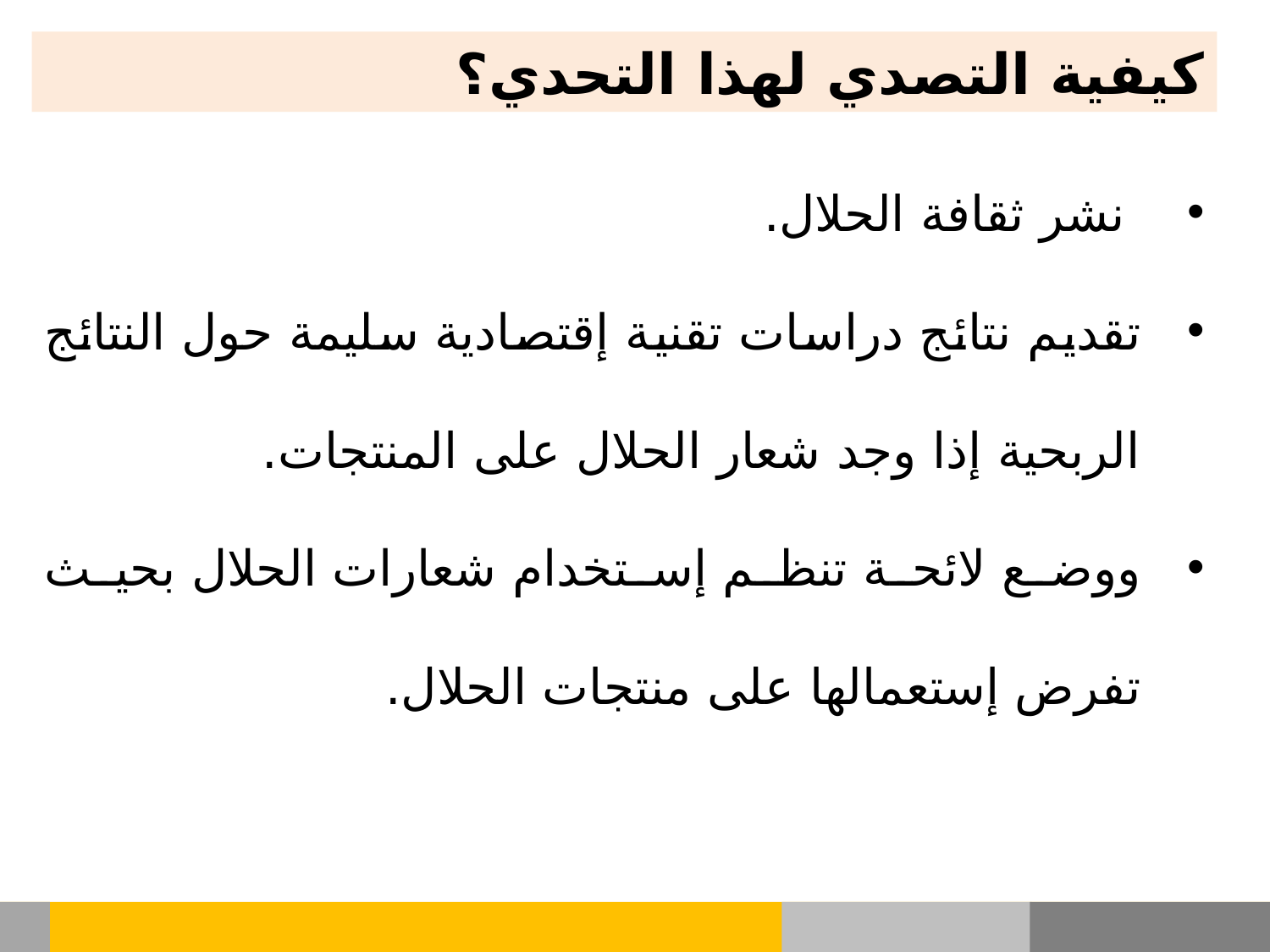

كيفية التصدي لهذا التحدي؟
 نشر ثقافة الحلال.
تقديم نتائج دراسات تقنية إقتصادية سليمة حول النتائج الربحية إذا وجد شعار الحلال على المنتجات.
ووضع لائحة تنظم إستخدام شعارات الحلال بحيث تفرض إستعمالها على منتجات الحلال.